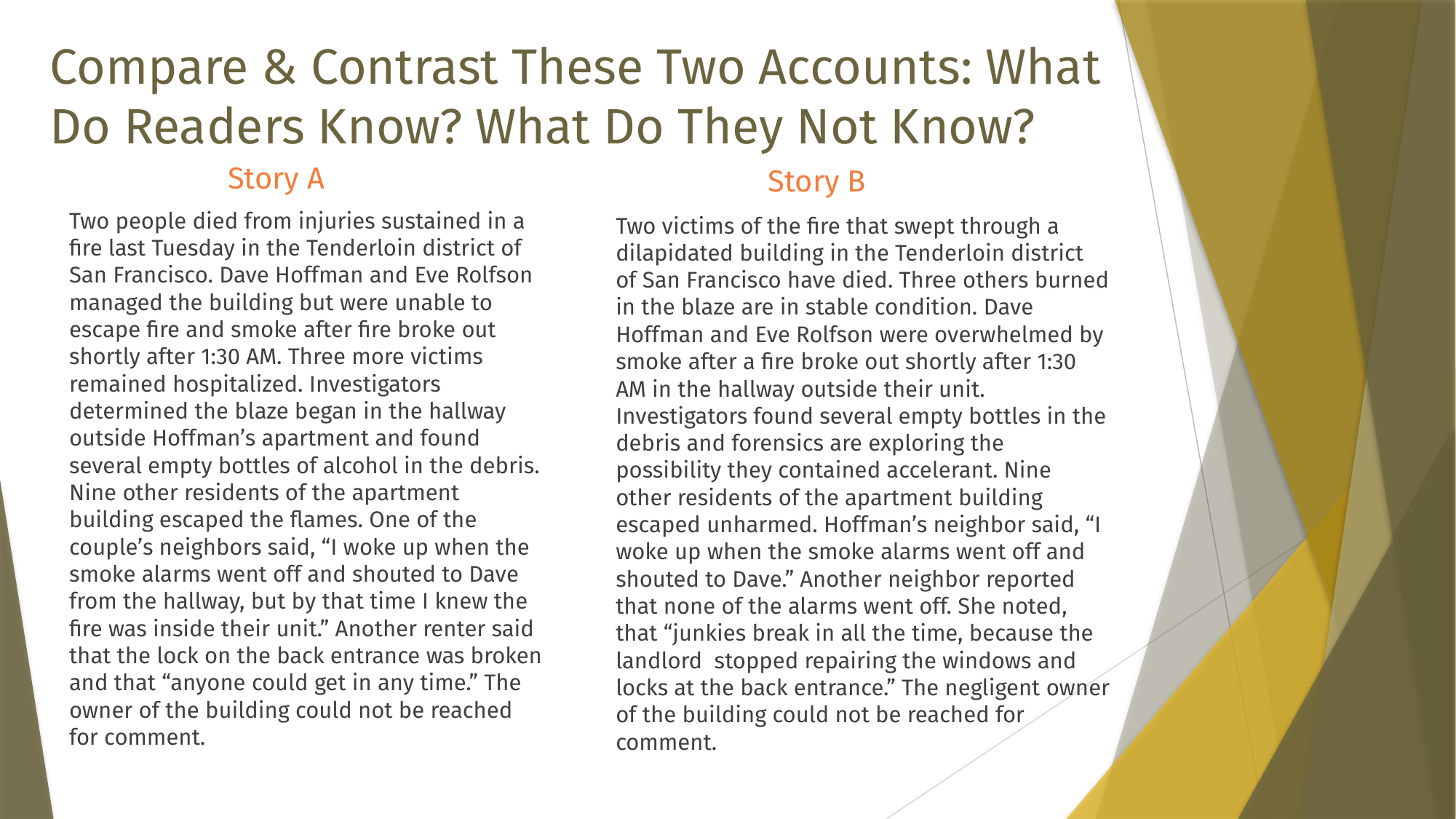

# Compare & Contrast These Two Accounts: What Do Readers Know? What Do They Not Know?
Story A
Story B
Two people died from injuries sustained in a fire last Tuesday in the Tenderloin district of San Francisco. Dave Hoffman and Eve Rolfson managed the building but were unable to escape fire and smoke after fire broke out shortly after 1:30 AM. Three more victims remained hospitalized. Investigators determined the blaze began in the hallway outside Hoffman’s apartment and found several empty bottles of alcohol in the debris. Nine other residents of the apartment building escaped the flames. One of the couple’s neighbors said, “I woke up when the smoke alarms went off and shouted to Dave from the hallway, but by that time I knew the fire was inside their unit.” Another renter said that the lock on the back entrance was broken and that “anyone could get in any time.” The owner of the building could not be reached for comment.
Two victims of the fire that swept through a dilapidated building in the Tenderloin district of San Francisco have died. Three others burned in the blaze are in stable condition. Dave Hoffman and Eve Rolfson were overwhelmed by smoke after a fire broke out shortly after 1:30 AM in the hallway outside their unit. Investigators found several empty bottles in the debris and forensics are exploring the possibility they contained accelerant. Nine other residents of the apartment building escaped unharmed. Hoffman’s neighbor said, “I woke up when the smoke alarms went off and shouted to Dave.” Another neighbor reported that none of the alarms went off. She noted, that “junkies break in all the time, because the landlord  stopped repairing the windows and locks at the back entrance.” The negligent owner of the building could not be reached for comment.